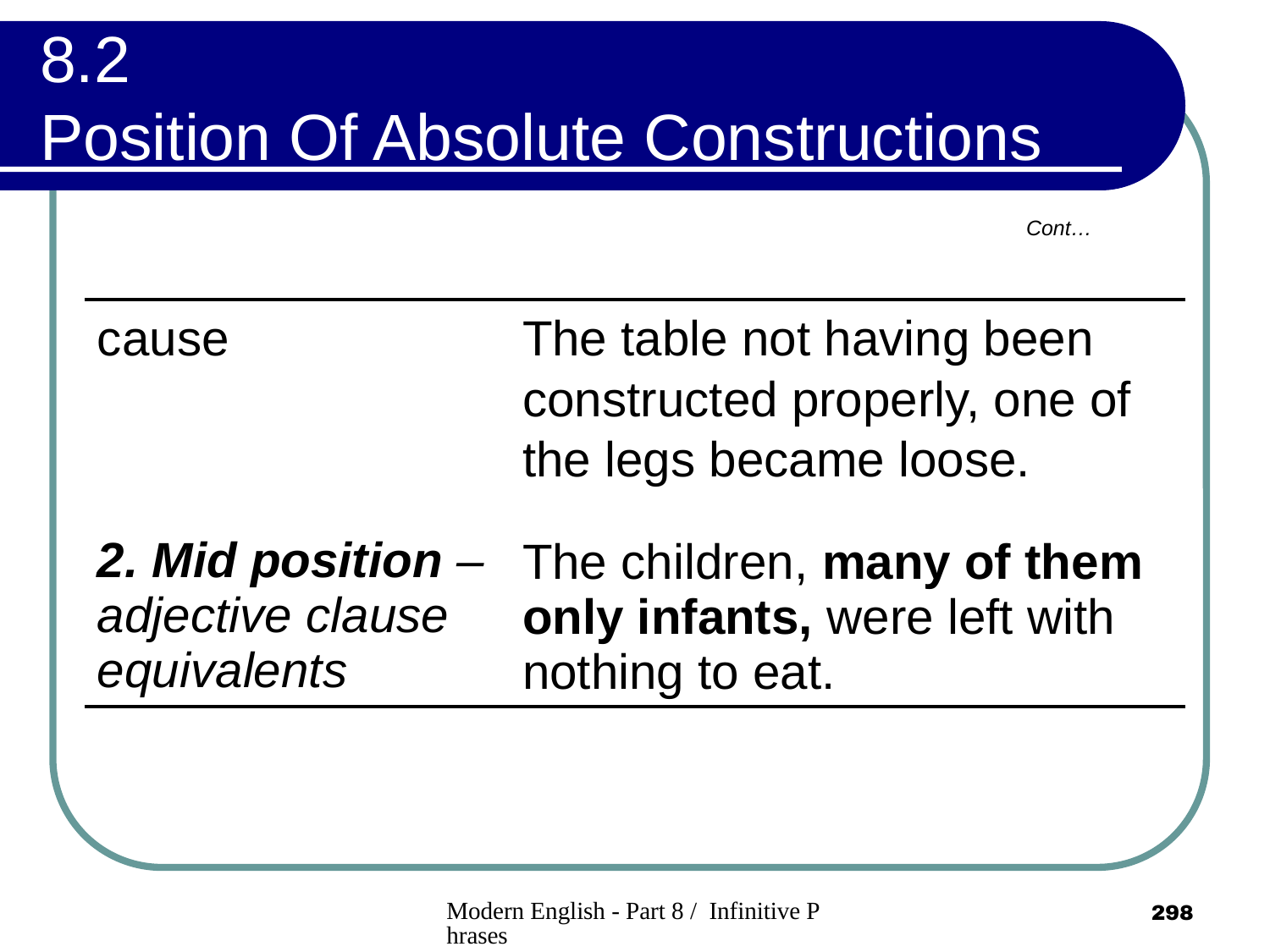

# 8.2 Position Of Absolute Constructions
Cont…
| cause 2. Mid position – adjective clause equivalents | The table not having been constructed properly, one of the legs became loose. The children, many of them only infants, were left with nothing to eat. |
| --- | --- |
Modern English - Part 8 /  Infinitive Phrases
298